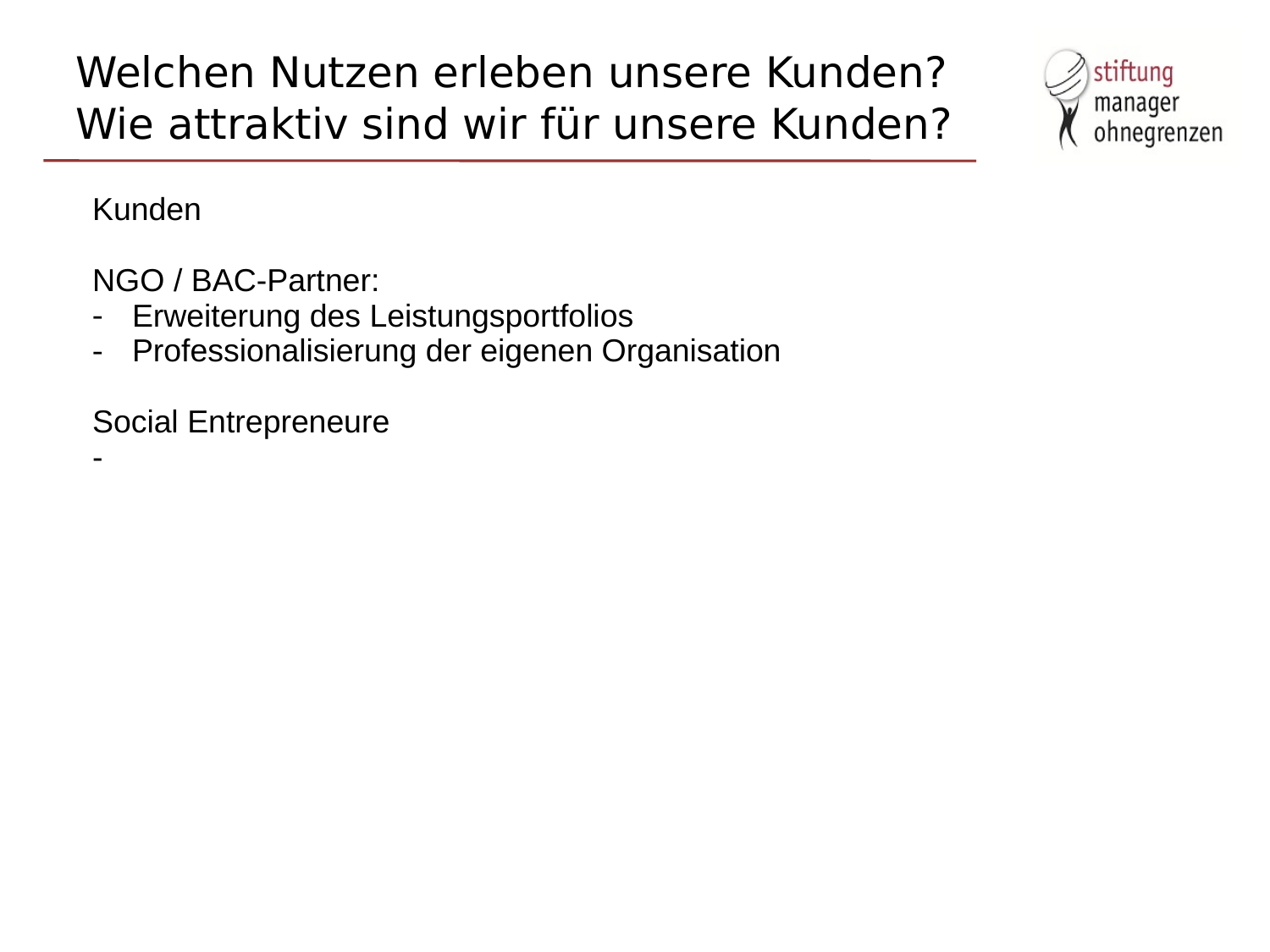

# Welchen Nutzen erleben unsere Kunden? Wie attraktiv sind wir für unsere Kunden?
Kunden

NGO / BAC-Partner:
Erweiterung des Leistungsportfolios
Professionalisierung der eigenen Organisation

Social Entrepreneure
-